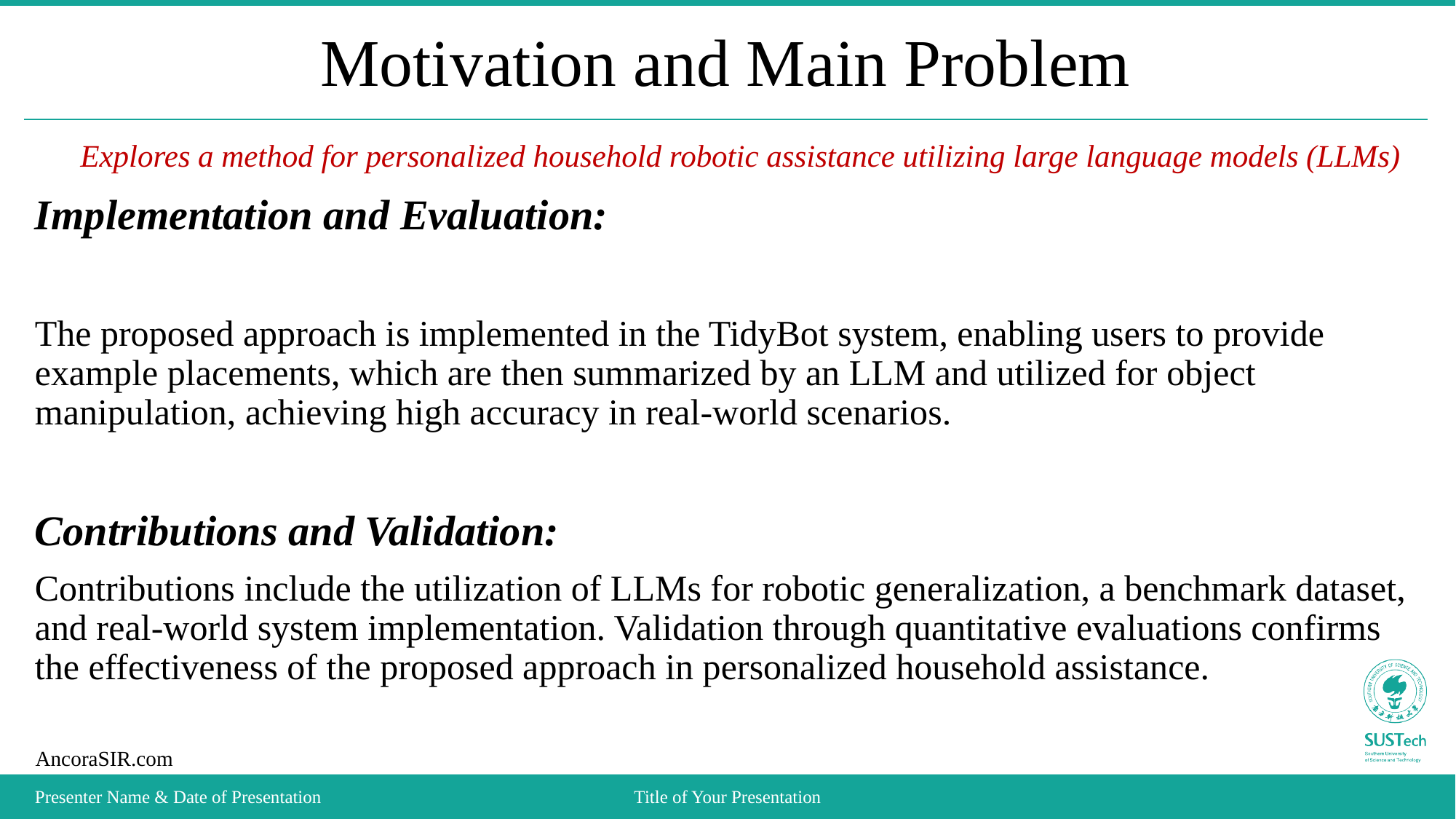

# Motivation and Main Problem
Explores a method for personalized household robotic assistance utilizing large language models (LLMs)
Implementation and Evaluation:

The proposed approach is implemented in the TidyBot system, enabling users to provide example placements, which are then summarized by an LLM and utilized for object manipulation, achieving high accuracy in real-world scenarios.

Contributions and Validation:
Contributions include the utilization of LLMs for robotic generalization, a benchmark dataset, and real-world system implementation. Validation through quantitative evaluations confirms the effectiveness of the proposed approach in personalized household assistance.
Presenter Name & Date of Presentation
Title of Your Presentation
4